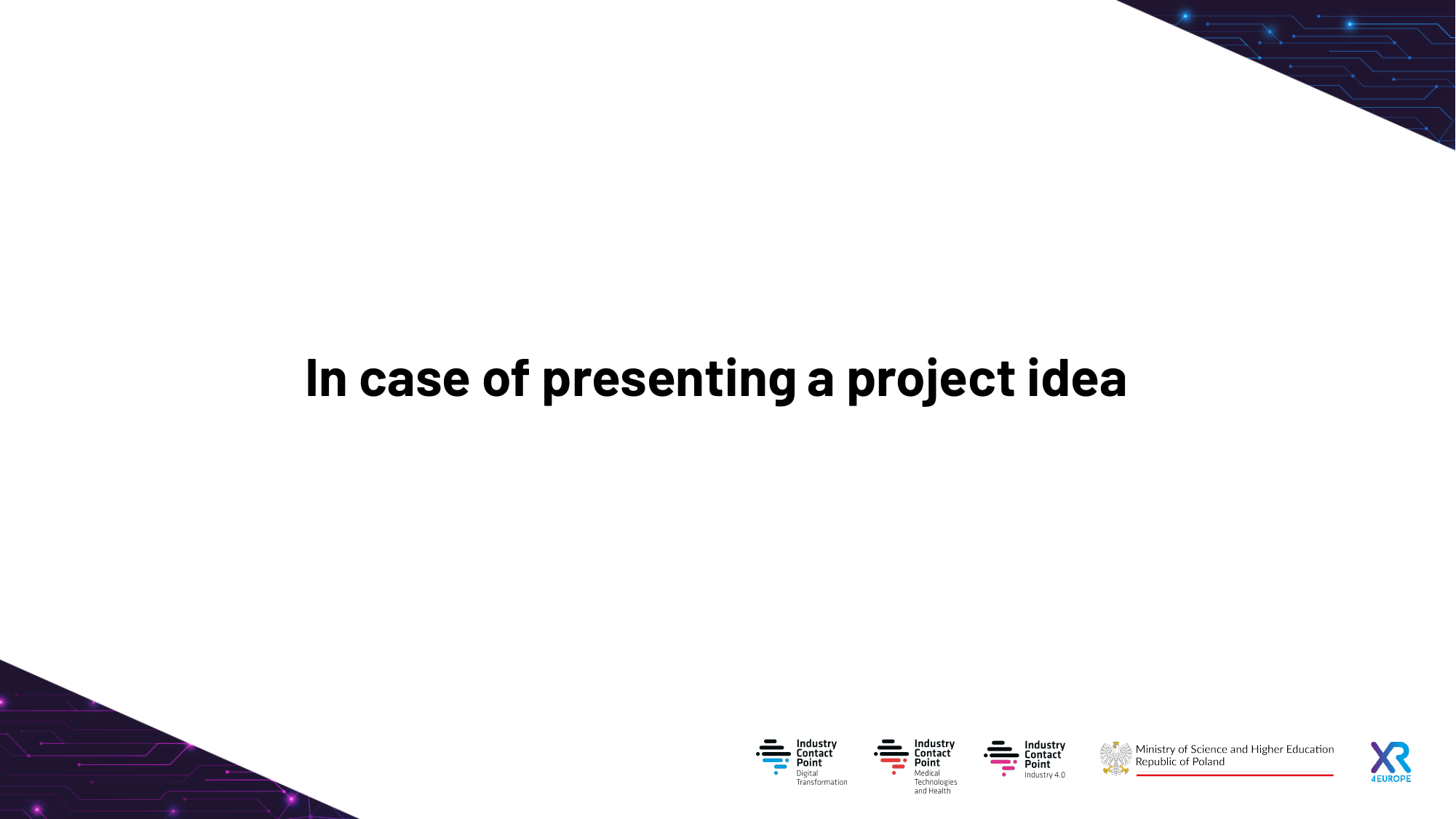

In case of presenting a project idea